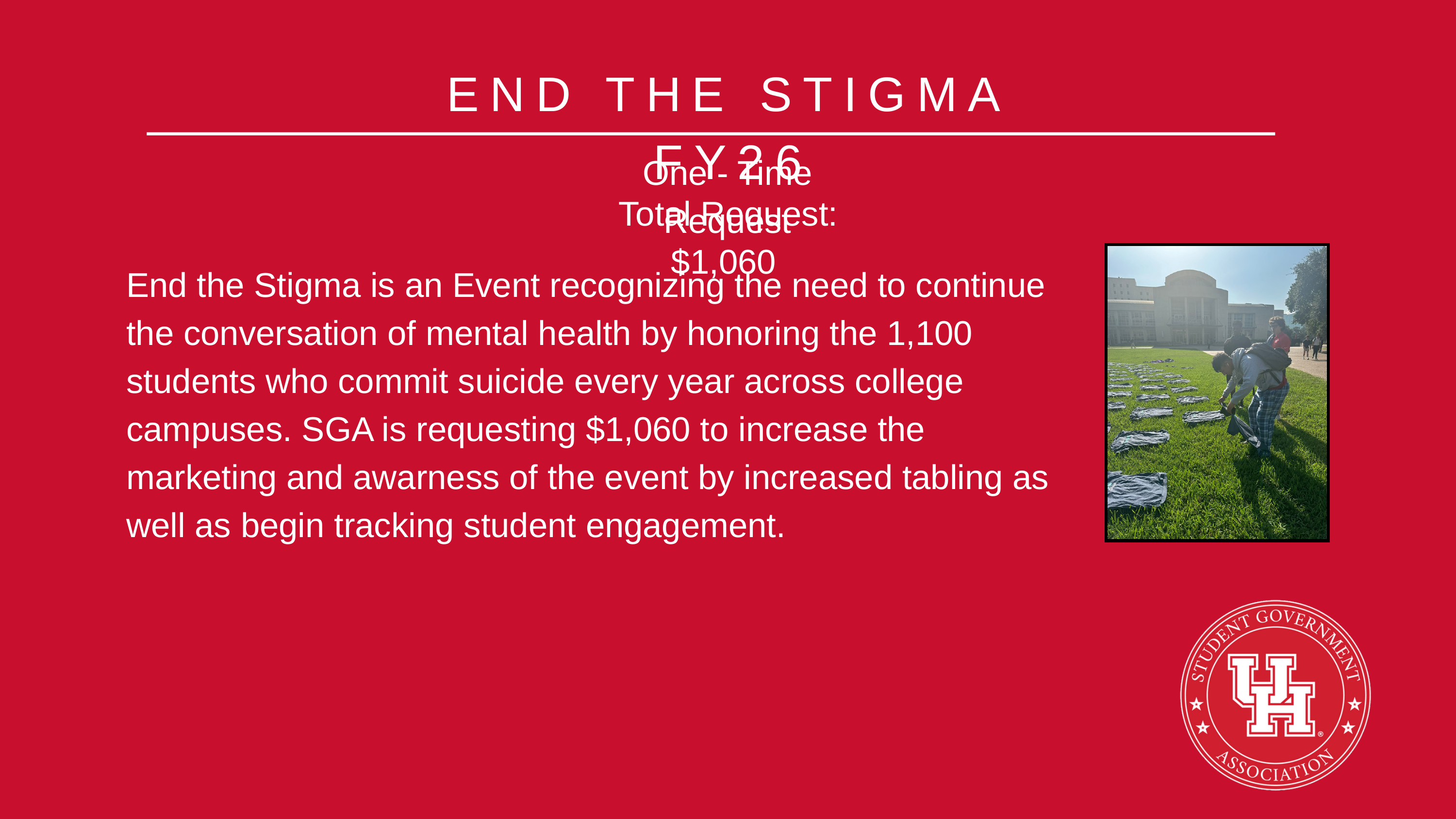

END THE STIGMA FY26

One - Time Request
Total Request: $1,060

End the Stigma is an Event recognizing the need to continue the conversation of mental health by honoring the 1,100 students who commit suicide every year across college campuses. SGA is requesting $1,060 to increase the marketing and awarness of the event by increased tabling as well as begin tracking student engagement.